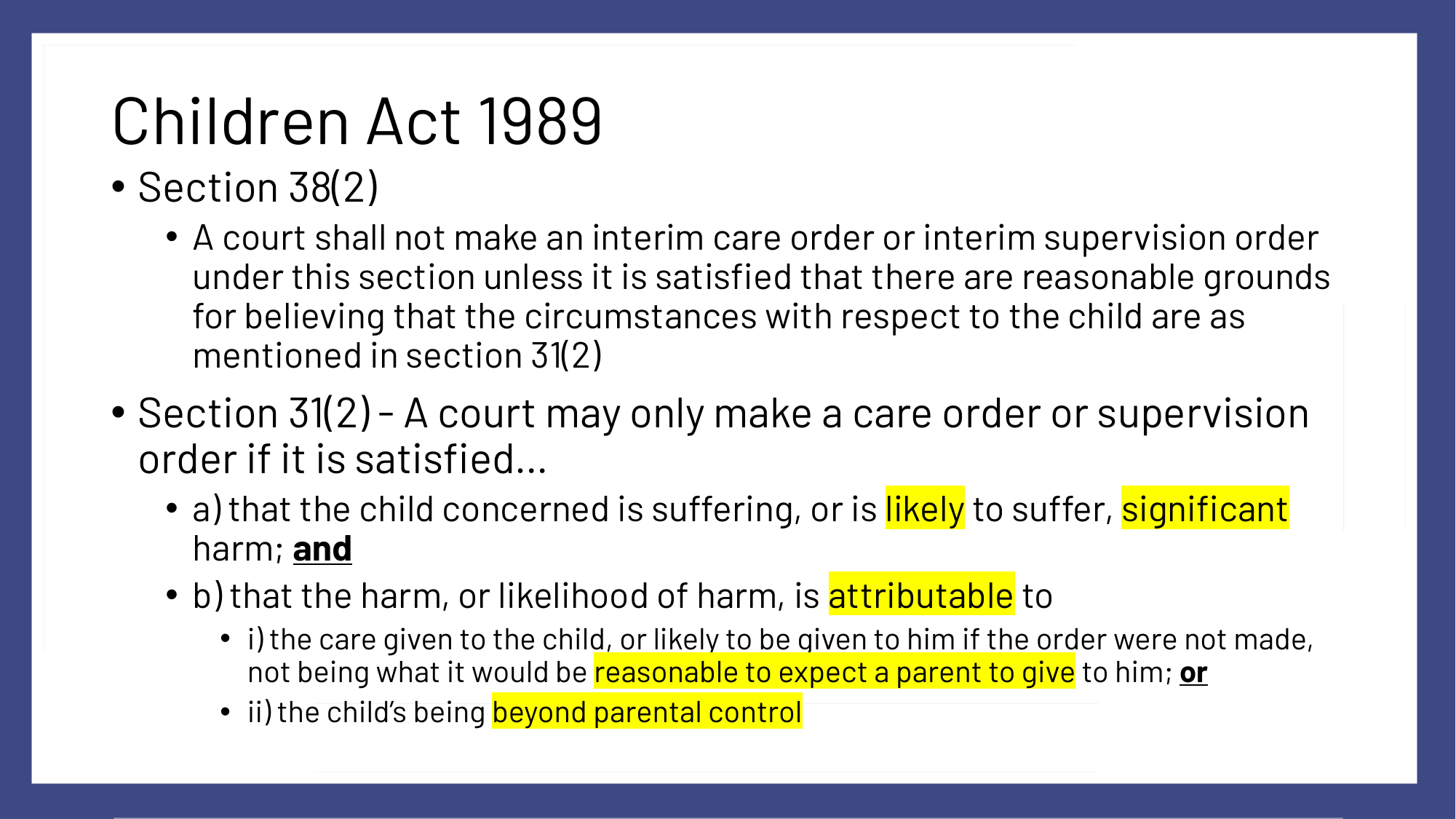

# Children Act 1989
Section 38(2)
A court shall not make an interim care order or interim supervision order under this section unless it is satisfied that there are reasonable grounds for believing that the circumstances with respect to the child are as mentioned in section 31(2)
Section 31(2) - A court may only make a care order or supervision order if it is satisfied…
a) that the child concerned is suffering, or is likely to suffer, significant harm; and
b) that the harm, or likelihood of harm, is attributable to
i) the care given to the child, or likely to be given to him if the order were not made, not being what it would be reasonable to expect a parent to give to him; or
ii) the child’s being beyond parental control